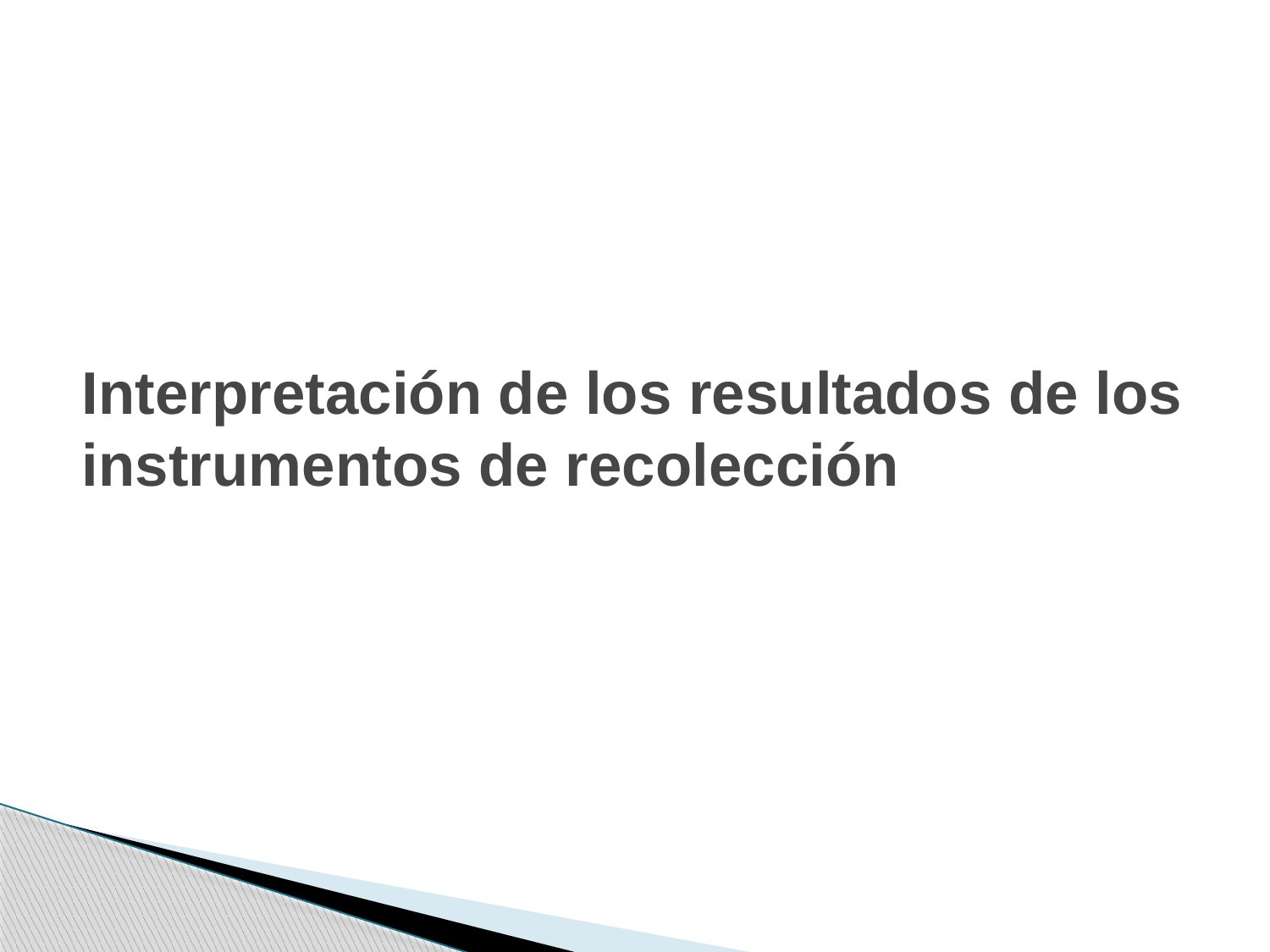

# Interpretación de los resultados de los instrumentos de recolección